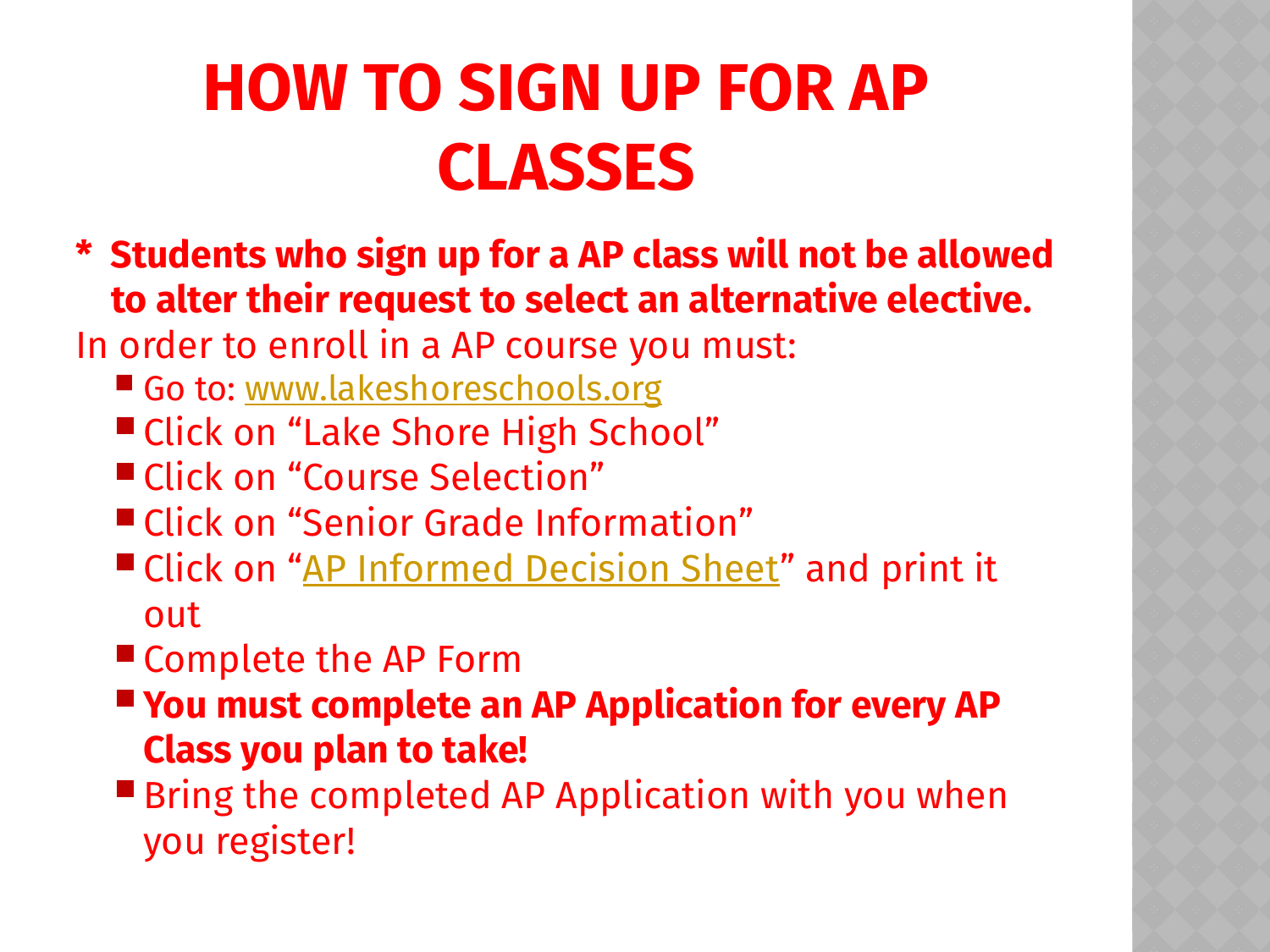

# How to sign up for AP classes
*  Students who sign up for a AP class will not be allowed to alter their request to select an alternative elective.
In order to enroll in a AP course you must:
Go to: www.lakeshoreschools.org
Click on “Lake Shore High School”
Click on “Course Selection”
Click on “Senior Grade Information”
Click on “AP Informed Decision Sheet” and print it out
Complete the AP Form
You must complete an AP Application for every AP Class you plan to take!
Bring the completed AP Application with you when you register!